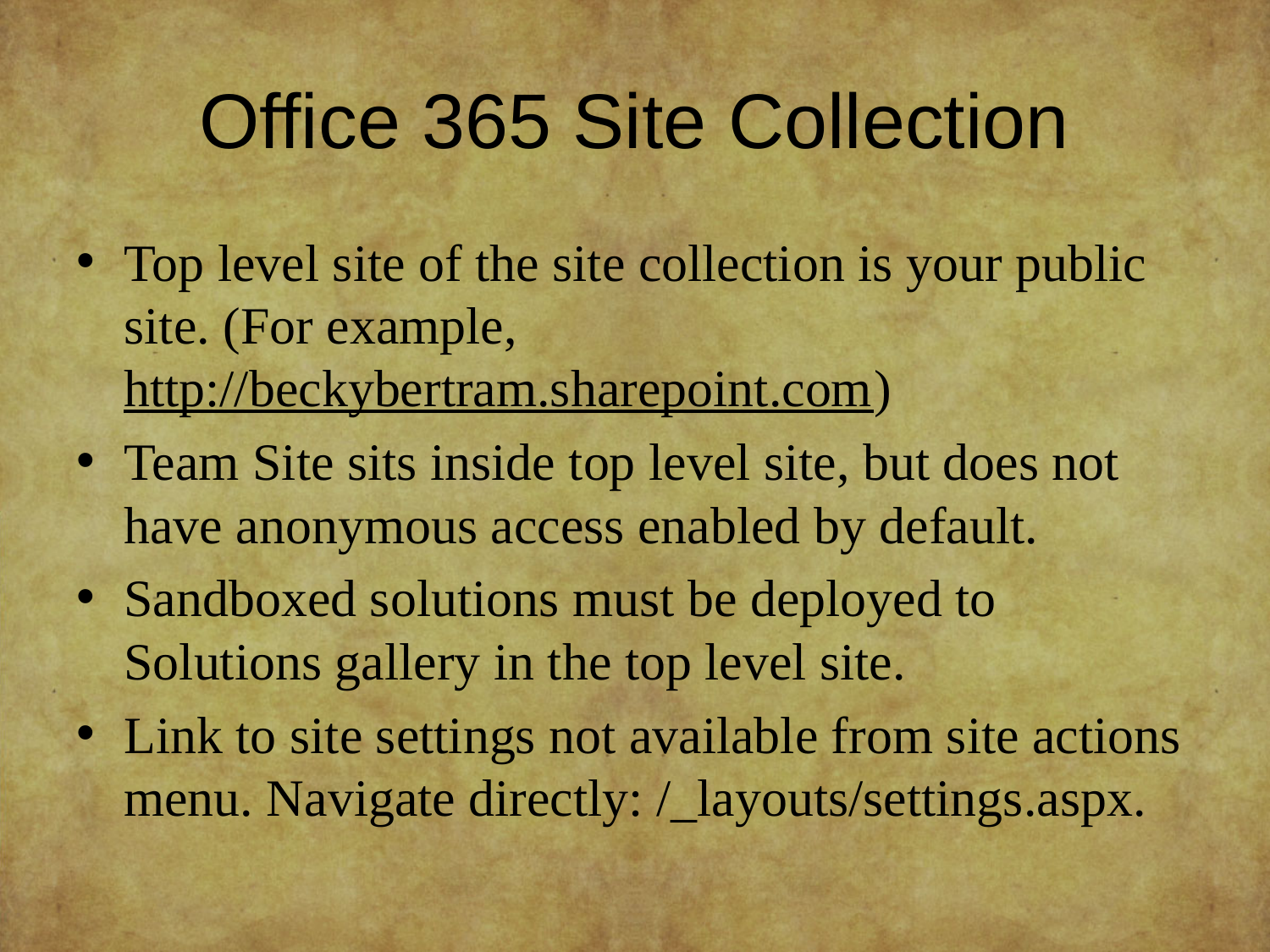

# Office 365 Site Collection
Top level site of the site collection is your public site. (For example, http://beckybertram.sharepoint.com)
Team Site sits inside top level site, but does not have anonymous access enabled by default.
Sandboxed solutions must be deployed to Solutions gallery in the top level site.
Link to site settings not available from site actions menu. Navigate directly: /_layouts/settings.aspx.